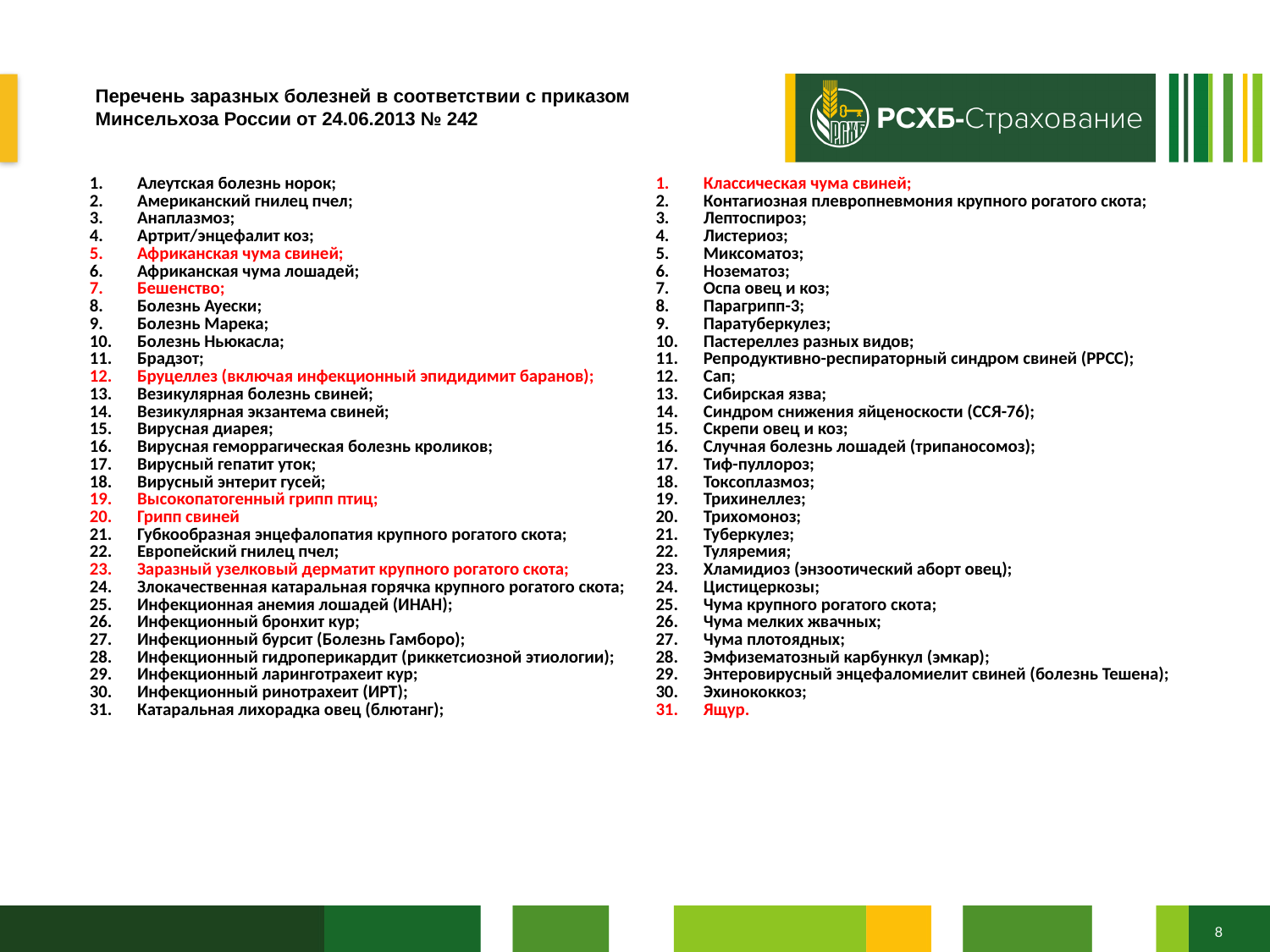

# Перечень заразных болезней в соответствии с приказом Минсельхоза России от 24.06.2013 № 242
| Алеутская болезнь норок; Американский гнилец пчел; Анаплазмоз; Артрит/энцефалит коз; Африканская чума свиней; Африканская чума лошадей; Бешенство; Болезнь Ауески; Болезнь Марека; Болезнь Ньюкасла; Брадзот; Бруцеллез (включая инфекционный эпидидимит баранов); Везикулярная болезнь свиней; Везикулярная экзантема свиней; Вирусная диарея; Вирусная геморрагическая болезнь кроликов; Вирусный гепатит уток; Вирусный энтерит гусей; Высокопатогенный грипп птиц; Грипп свиней Губкообразная энцефалопатия крупного рогатого скота; Европейский гнилец пчел; Заразный узелковый дерматит крупного рогатого скота; Злокачественная катаральная горячка крупного рогатого скота; Инфекционная анемия лошадей (ИНАН); Инфекционный бронхит кур; Инфекционный бурсит (Болезнь Гамборо); Инфекционный гидроперикардит (риккетсиозной этиологии); Инфекционный ларинготрахеит кур; Инфекционный ринотрахеит (ИРТ); Катаральная лихорадка овец (блютанг); | Классическая чума свиней; Контагиозная плевропневмония крупного рогатого скота; Лептоспироз; Листериоз; Миксоматоз; Нозематоз; Оспа овец и коз; Парагрипп-3; Паратуберкулез; Пастереллез разных видов; Репродуктивно-респираторный синдром свиней (РРСС); Сап; Сибирская язва; Синдром снижения яйценоскости (ССЯ-76); Скрепи овец и коз; Случная болезнь лошадей (трипаносомоз); Тиф-пуллороз; Токсоплазмоз; Трихинеллез; Трихомоноз; Туберкулез; Туляремия; Хламидиоз (энзоотический аборт овец); Цистицеркозы; Чума крупного рогатого скота; Чума мелких жвачных; Чума плотоядных; Эмфизематозный карбункул (эмкар); Энтеровирусный энцефаломиелит свиней (болезнь Тешена); Эхинококкоз; Ящур. |
| --- | --- |
8